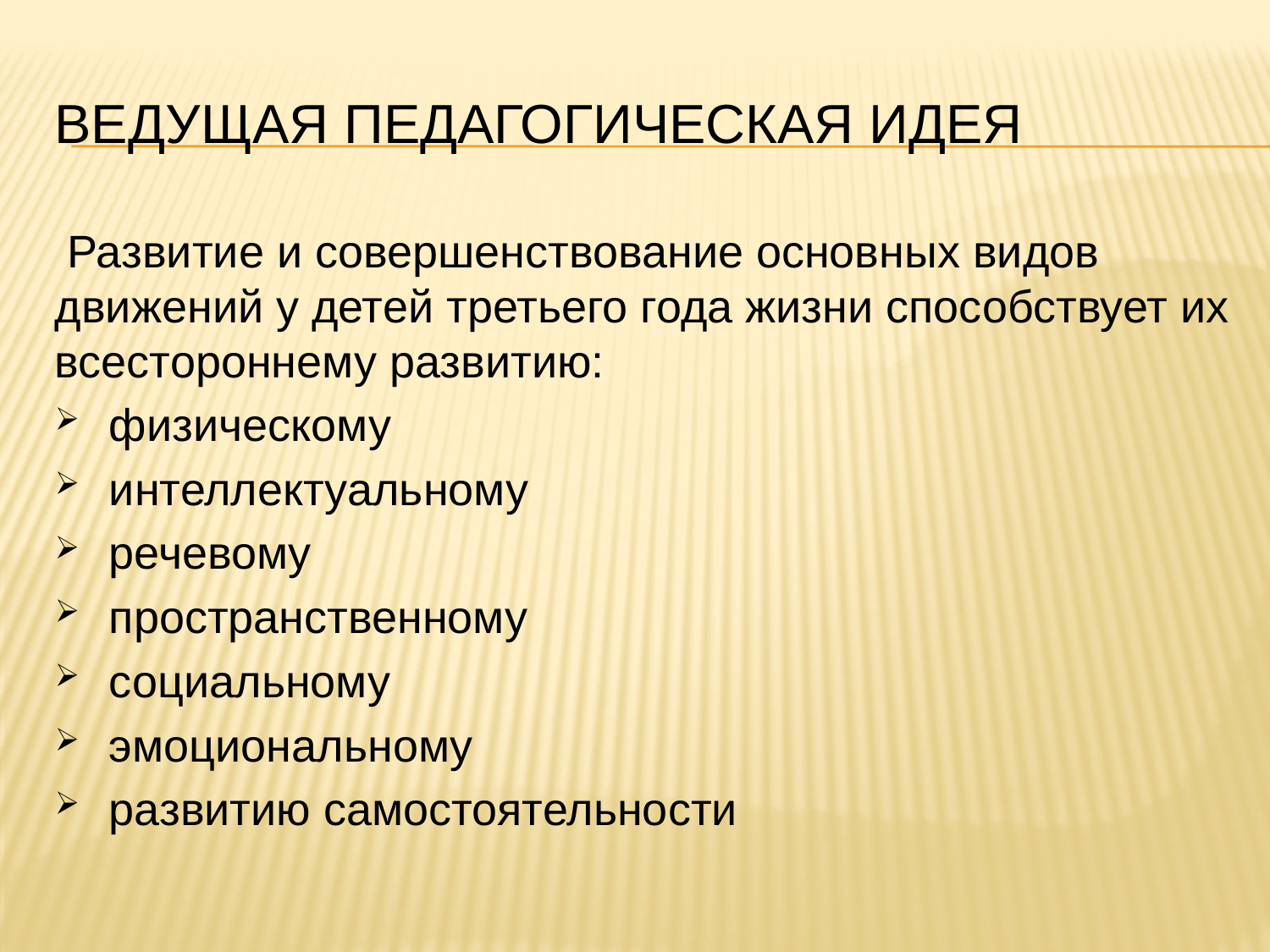

# Ведущая педагогическая идея
 Развитие и совершенствование основных видов движений у детей третьего года жизни способствует их всестороннему развитию:
 физическому
 интеллектуальному
 речевому
 пространственному
 социальному
 эмоциональному
 развитию самостоятельности